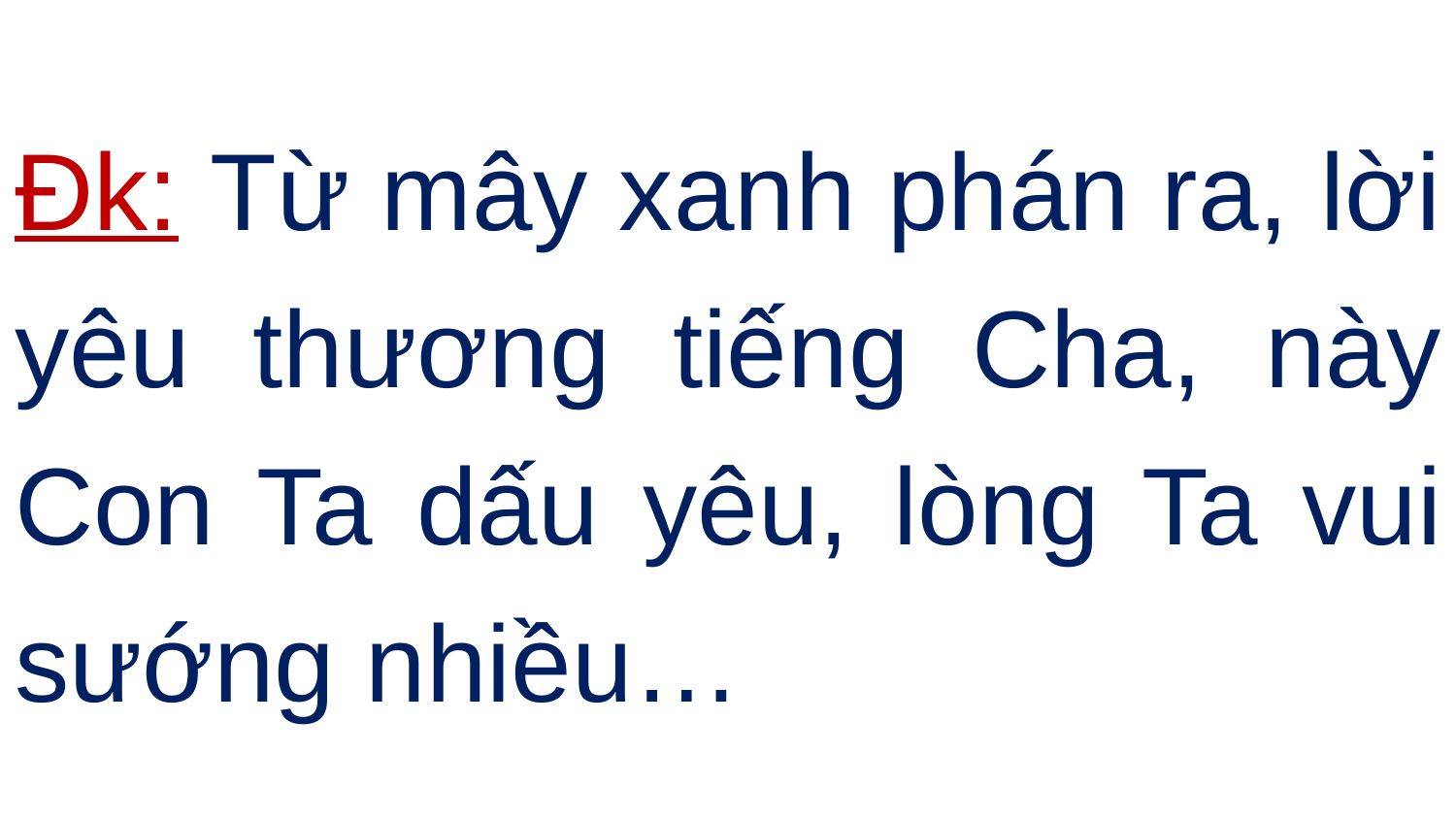

# Đk: Từ mây xanh phán ra, lời yêu thương tiếng Cha, này Con Ta dấu yêu, lòng Ta vui sướng nhiều…